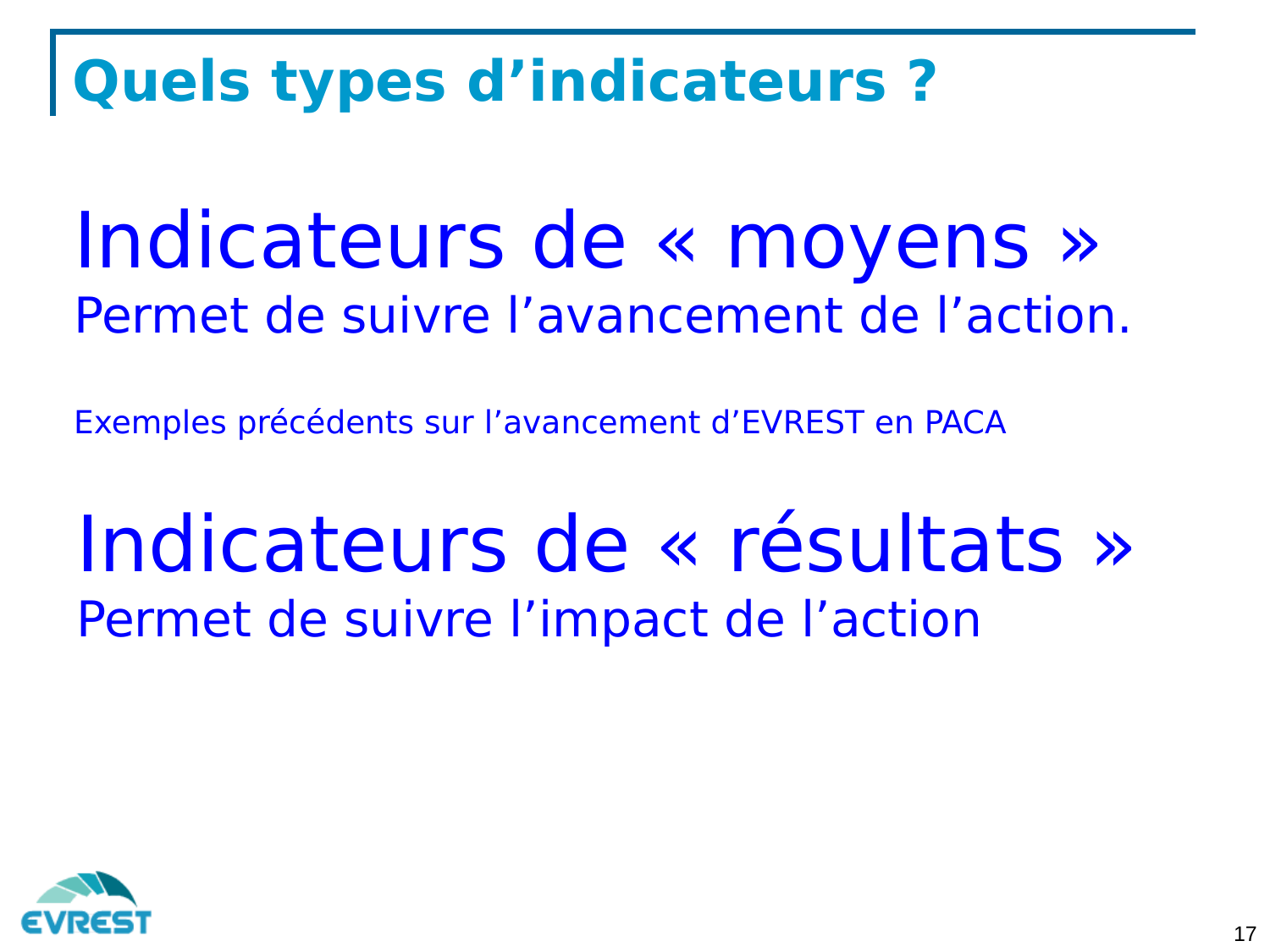

# Quels types d’indicateurs ?
Indicateurs de « moyens »
Permet de suivre l’avancement de l’action.

Exemples précédents sur l’avancement d’EVREST en PACA
Indicateurs de « résultats »
Permet de suivre l’impact de l’action
17